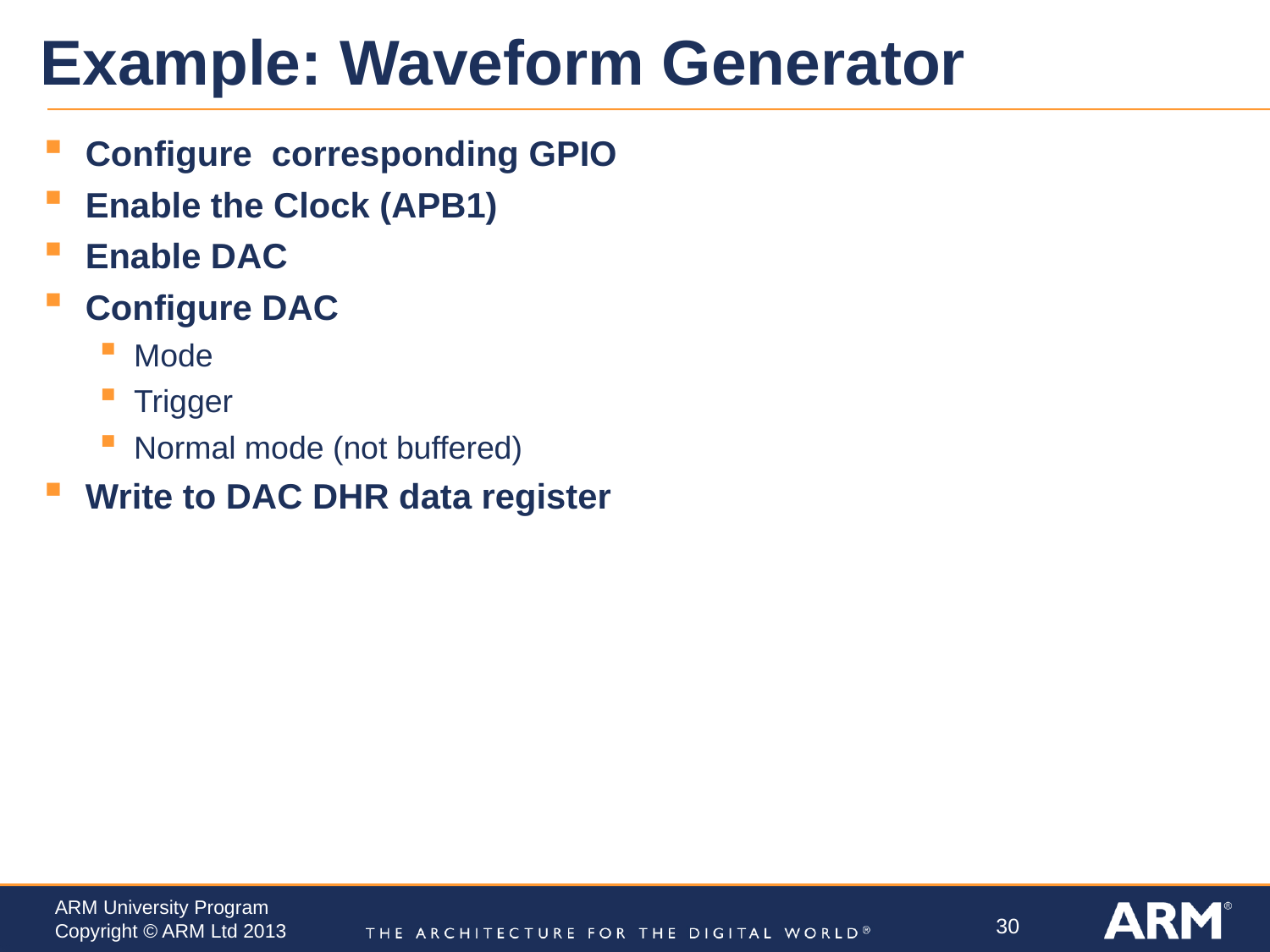

# Example: Waveform Generator
Configure  corresponding GPIO
Enable the Clock (APB1)
Enable DAC
Configure DAC
Mode
Trigger
Normal mode (not buffered)
Write to DAC DHR data register